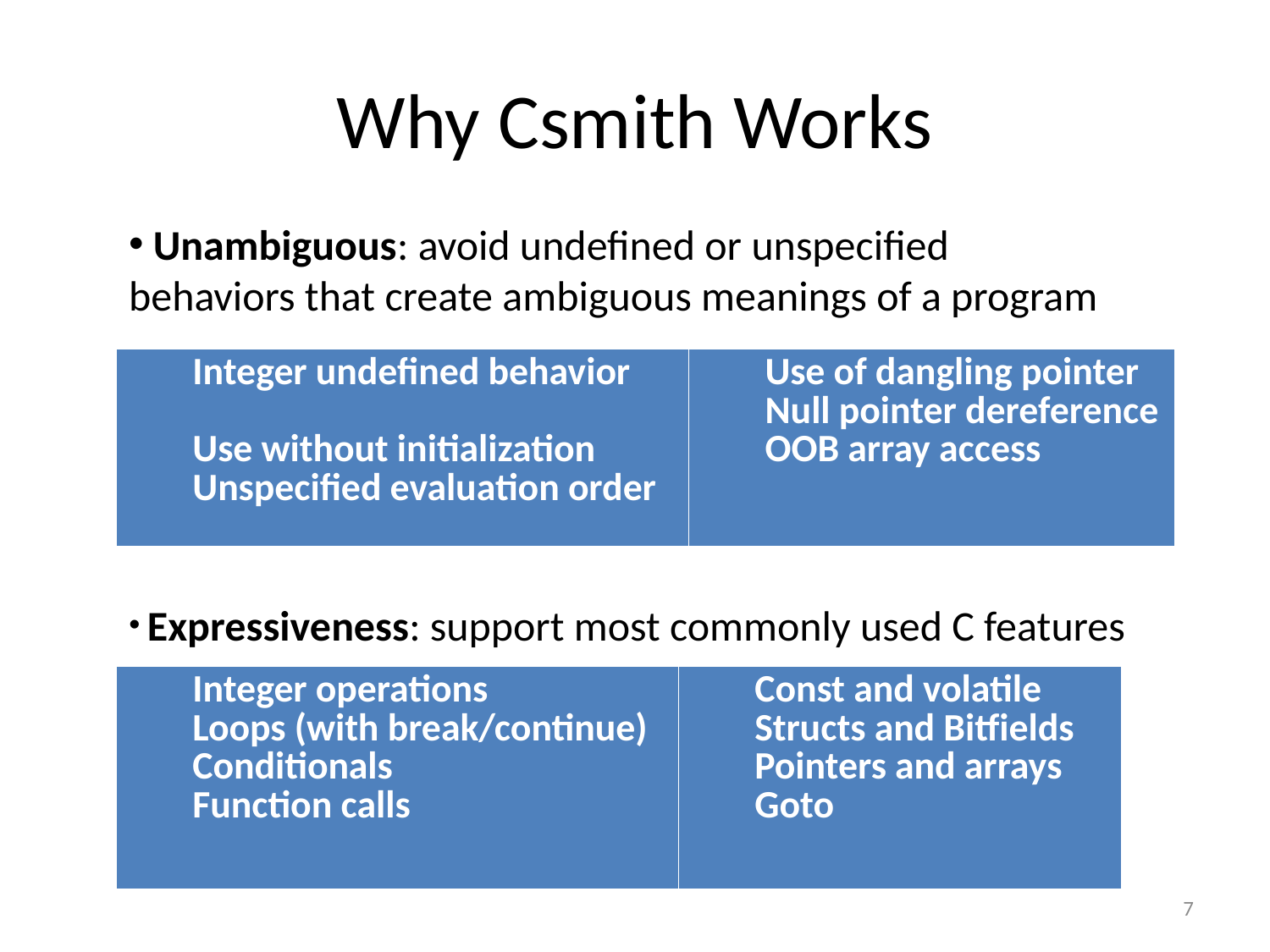

# Why Csmith Works
 Unambiguous: avoid undefined or unspecified behaviors that create ambiguous meanings of a program
| Integer undefined behavior Use without initialization Unspecified evaluation order | Use of dangling pointer Null pointer dereference OOB array access |
| --- | --- |
 Expressiveness: support most commonly used C features
| Integer operations Loops (with break/continue) Conditionals Function calls | Const and volatile Structs and Bitfields Pointers and arrays Goto |
| --- | --- |
7